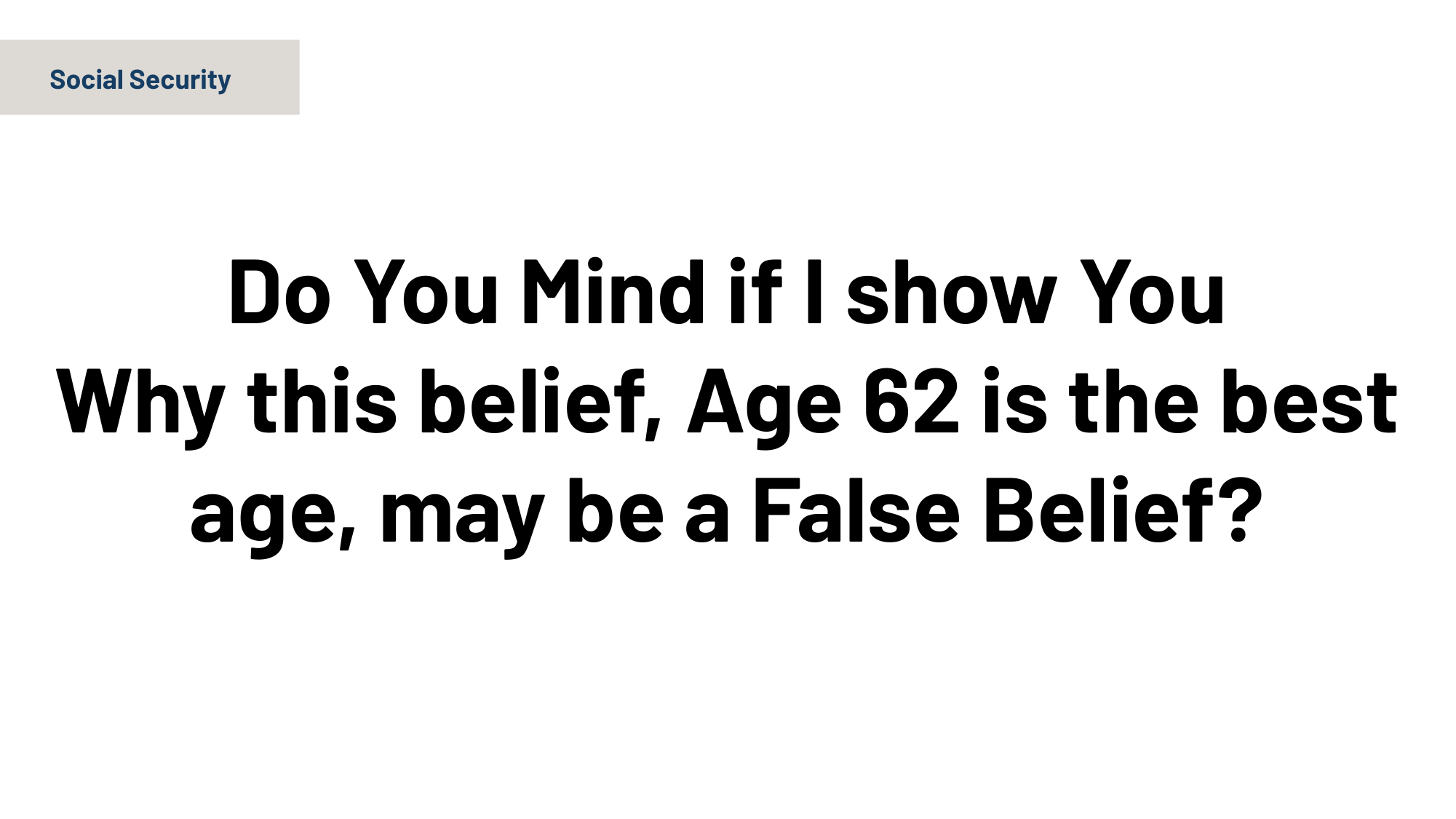

Social Security
Do You Mind if I show You
Why this belief, Age 62 is the best age, may be a False Belief?